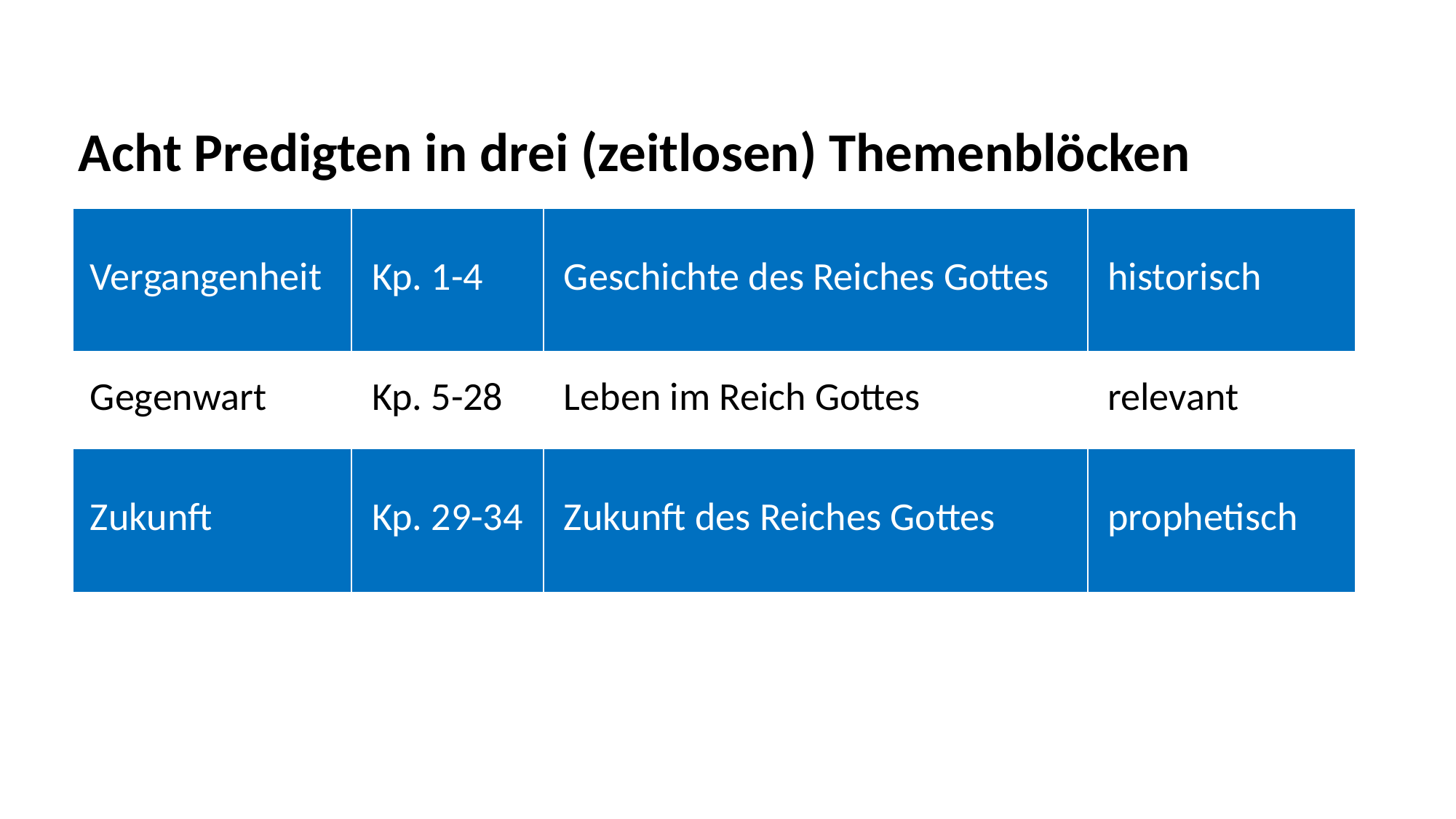

Acht Predigten in drei (zeitlosen) Themenblöcken
| Vergangenheit | Kp. 1-4 | Geschichte des Reiches Gottes | historisch |
| --- | --- | --- | --- |
| Gegenwart | Kp. 5-28 | Leben im Reich Gottes | relevant |
| Zukunft | Kp. 29-34 | Zukunft des Reiches Gottes | prophetisch |